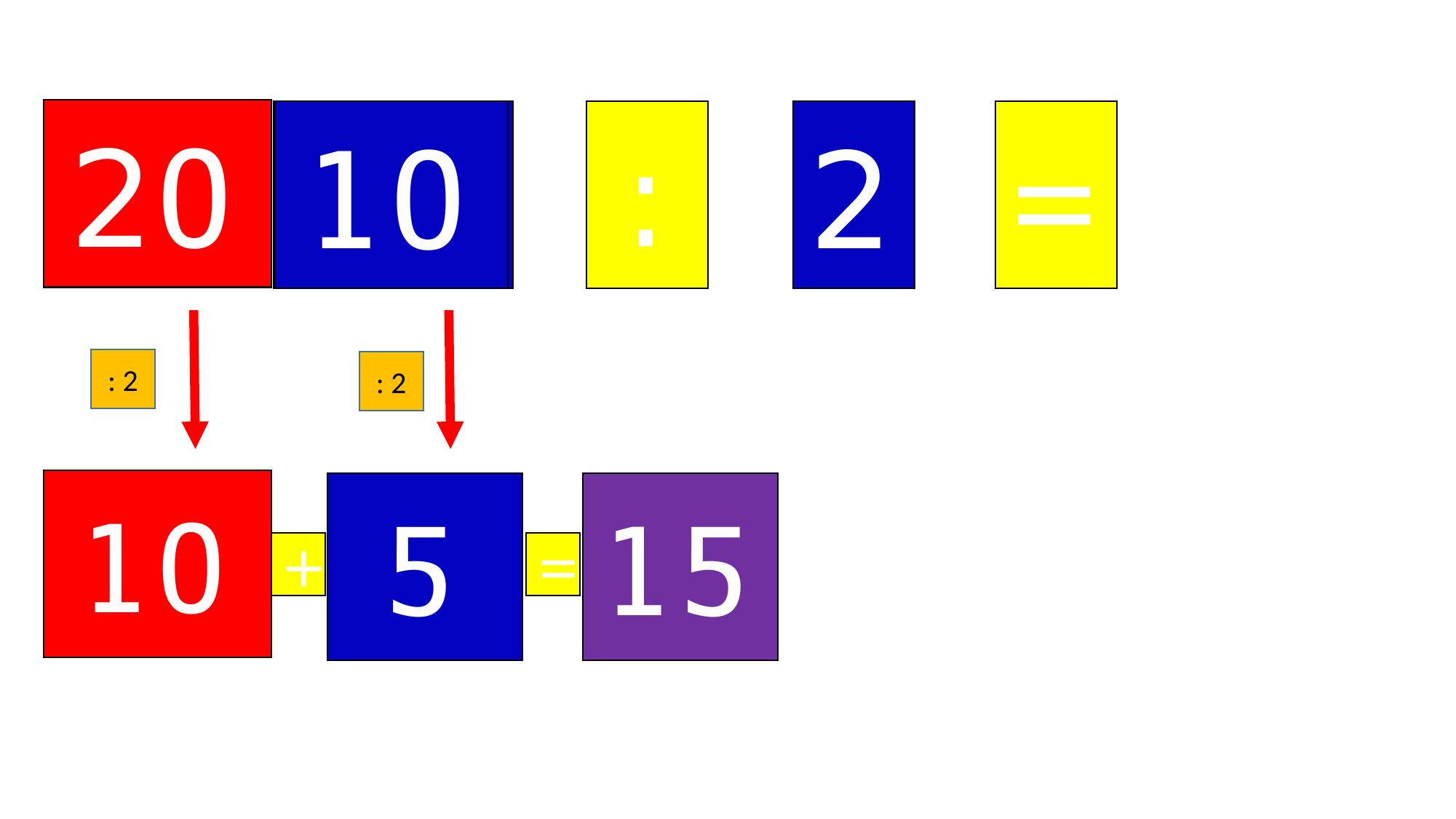

20
10
0
30
:
2
=
: 2
: 2
10
5
15
=
+